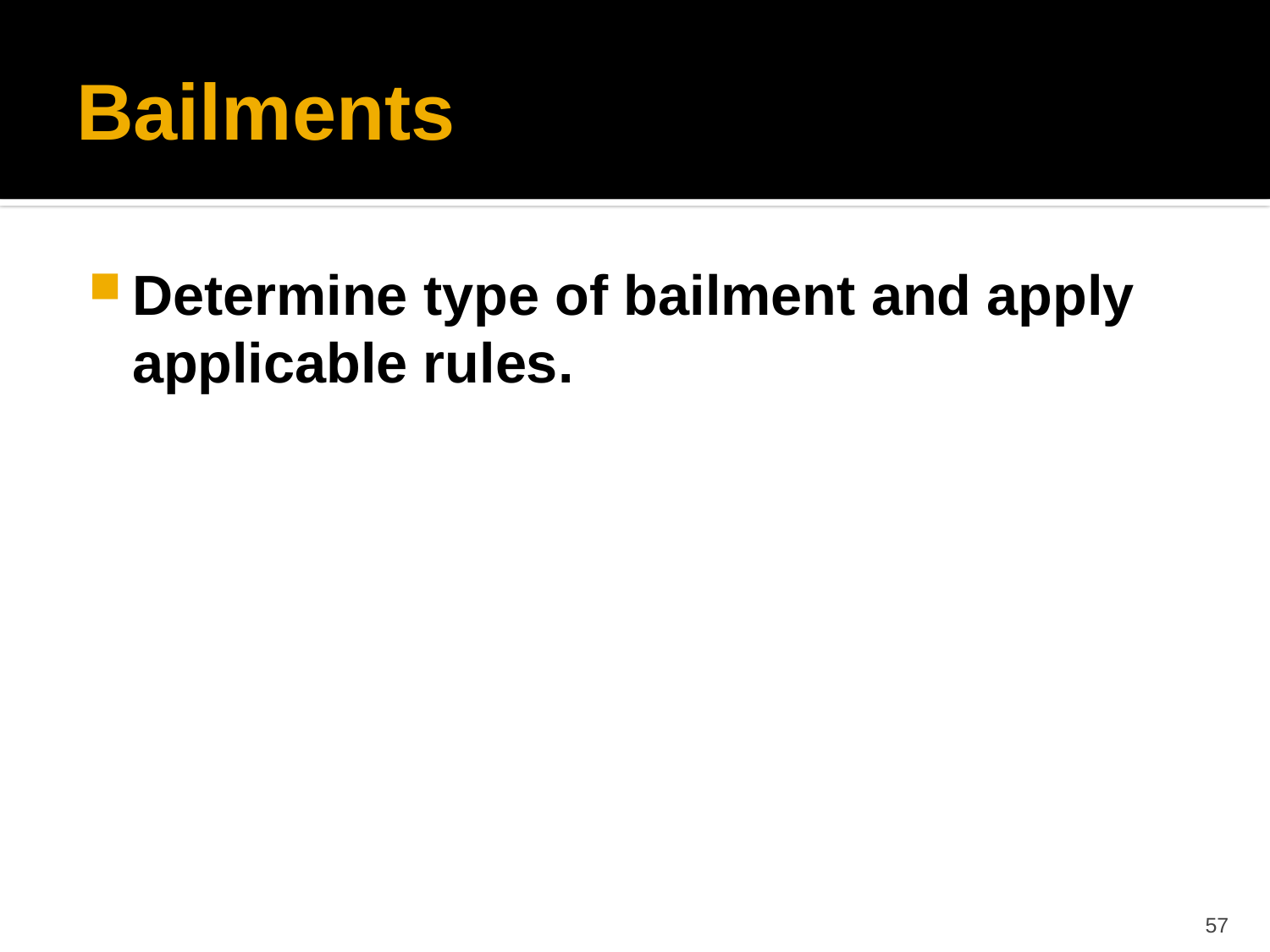

# Bailments
Determine type of bailment and apply applicable rules.
57